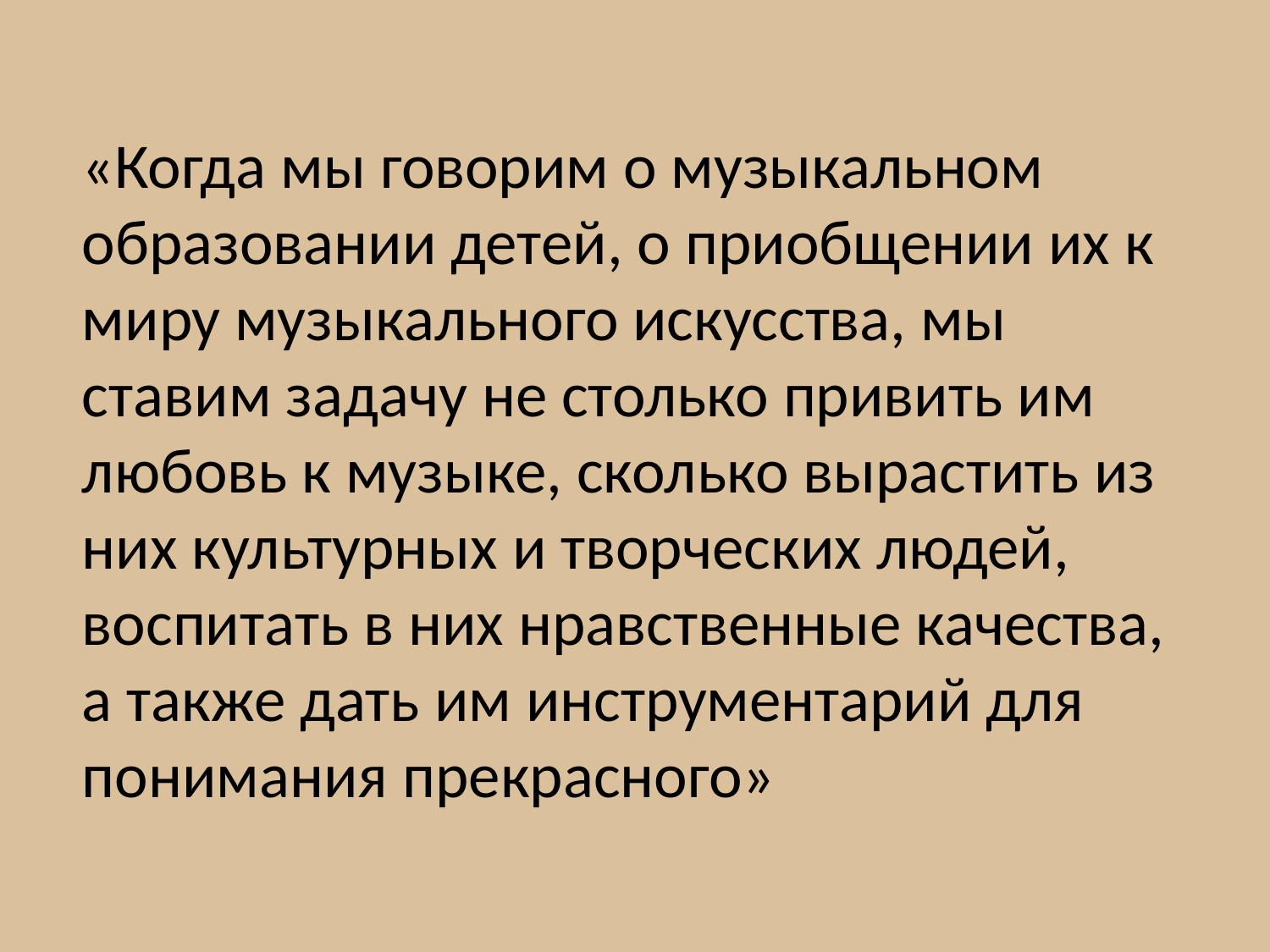

«Когда мы говорим о музыкальном образовании детей, о приобщении их к миру музыкального искусства, мы ставим задачу не столько привить им любовь к музыке, сколько вырастить из них культурных и творческих людей, воспитать в них нравственные качества, а также дать им инструментарий для понимания прекрасного»